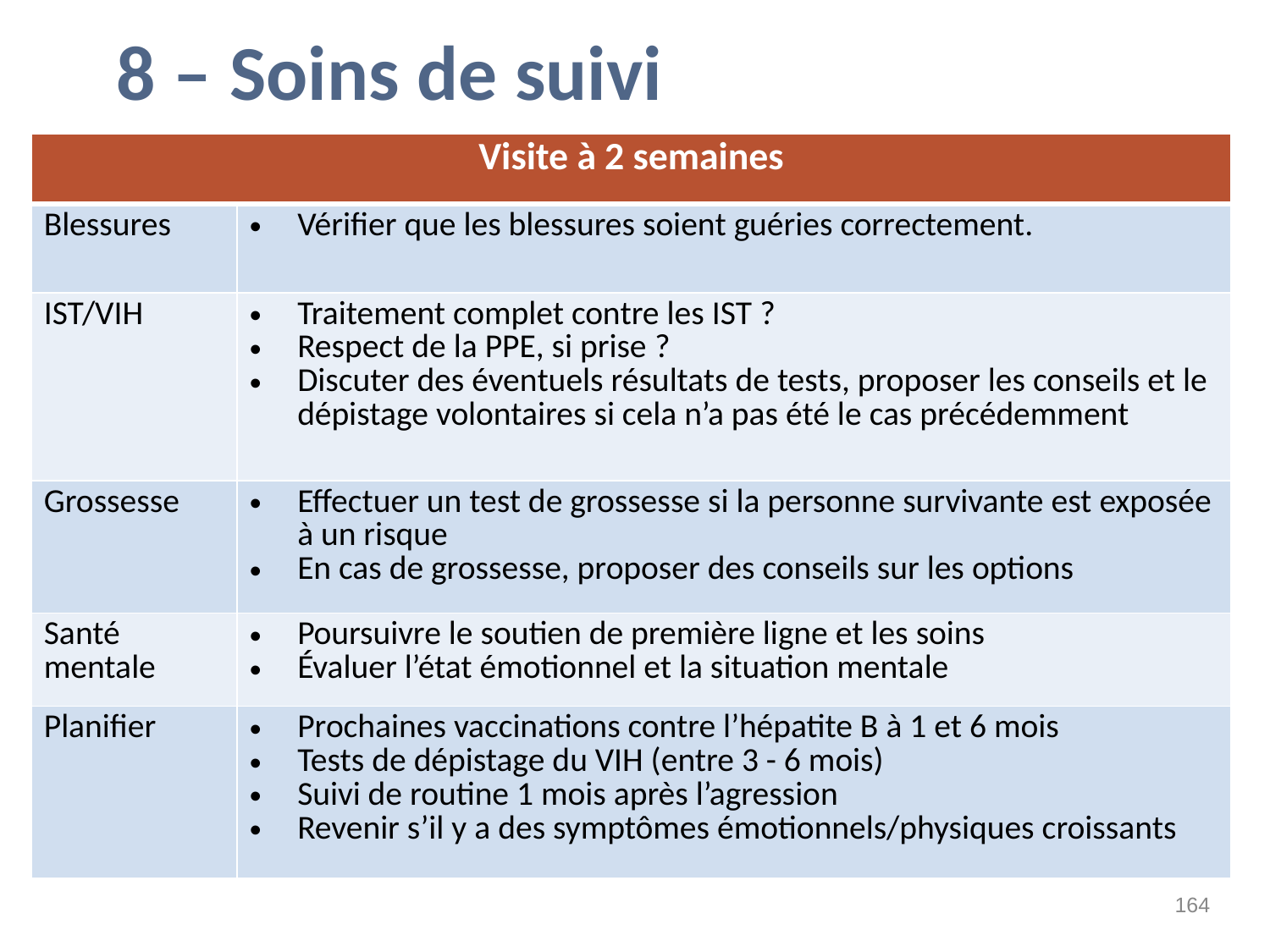

8 – Soins de suivi
| Visite à 2 semaines |  |
| --- | --- |
| Blessures | Vérifier que les blessures soient guéries correctement. |
| IST/VIH | Traitement complet contre les IST ? Respect de la PPE, si prise ? Discuter des éventuels résultats de tests, proposer les conseils et le dépistage volontaires si cela n’a pas été le cas précédemment |
| Grossesse | Effectuer un test de grossesse si la personne survivante est exposée à un risque En cas de grossesse, proposer des conseils sur les options |
| Santé mentale | Poursuivre le soutien de première ligne et les soins Évaluer l’état émotionnel et la situation mentale |
| Planifier | Prochaines vaccinations contre l’hépatite B à 1 et 6 mois Tests de dépistage du VIH (entre 3 - 6 mois) Suivi de routine 1 mois après l’agression Revenir s’il y a des symptômes émotionnels/physiques croissants |
164